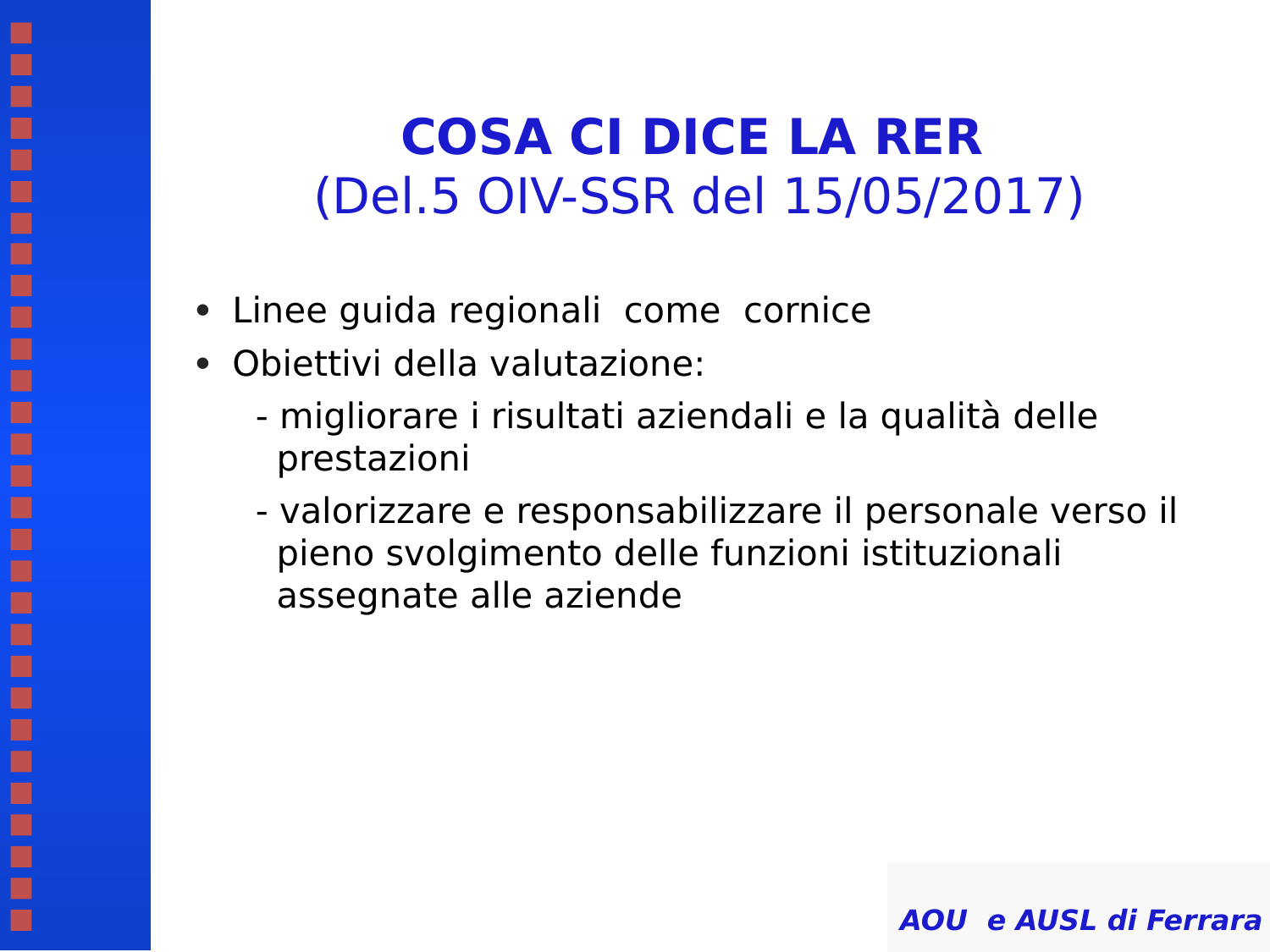

# COSA CI DICE LA RER (Del.5 OIV-SSR del 15/05/2017)
 Linee guida regionali  come  cornice
 Obiettivi della valutazione:
- migliorare i risultati aziendali e la qualità delle prestazioni
- valorizzare e responsabilizzare il personale verso il pieno svolgimento delle funzioni istituzionali assegnate alle aziende

AOU  e AUSL di Ferrara